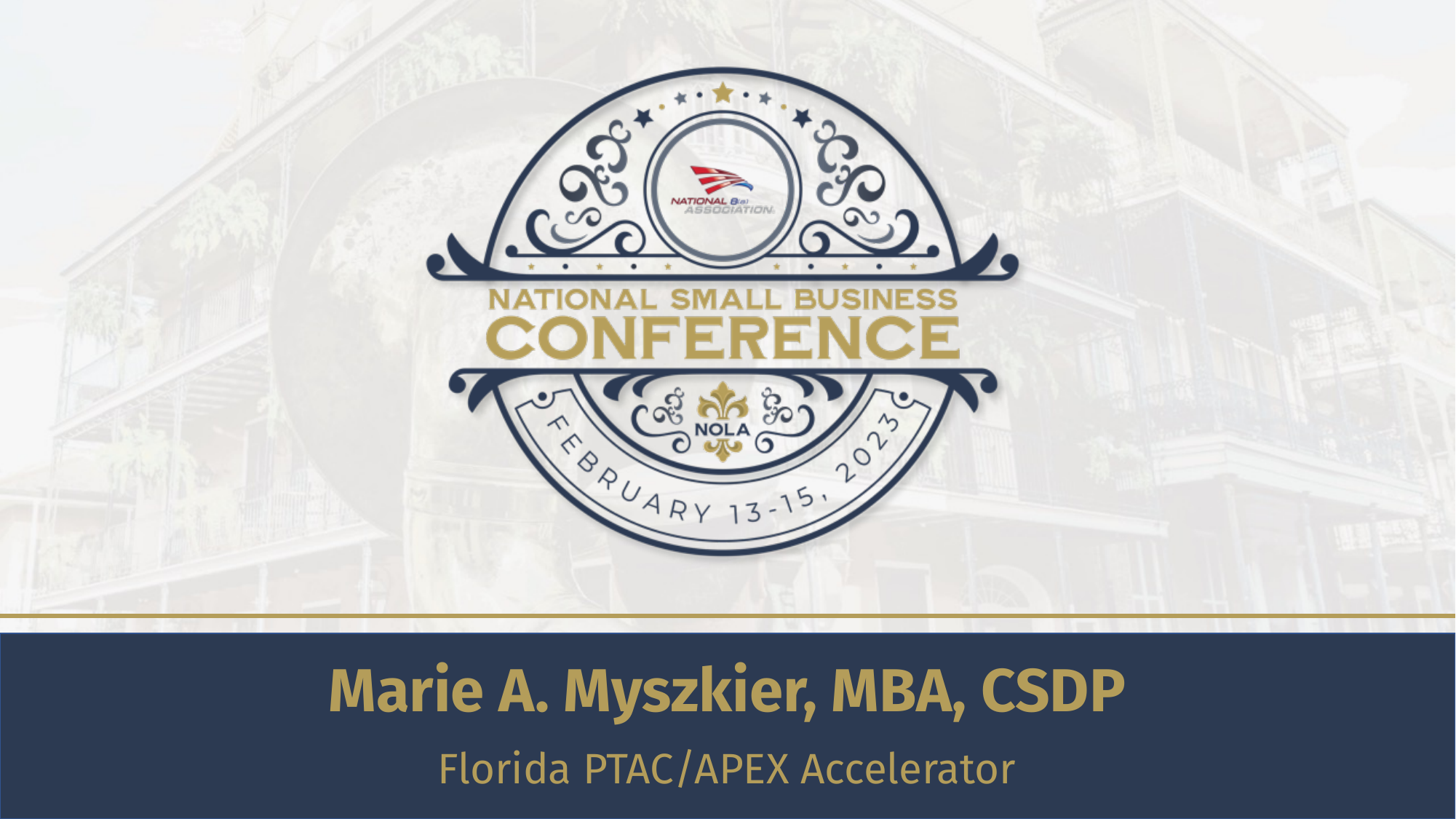

# Marie A. Myszkier, MBA, CSDP
Florida PTAC/APEX Accelerator